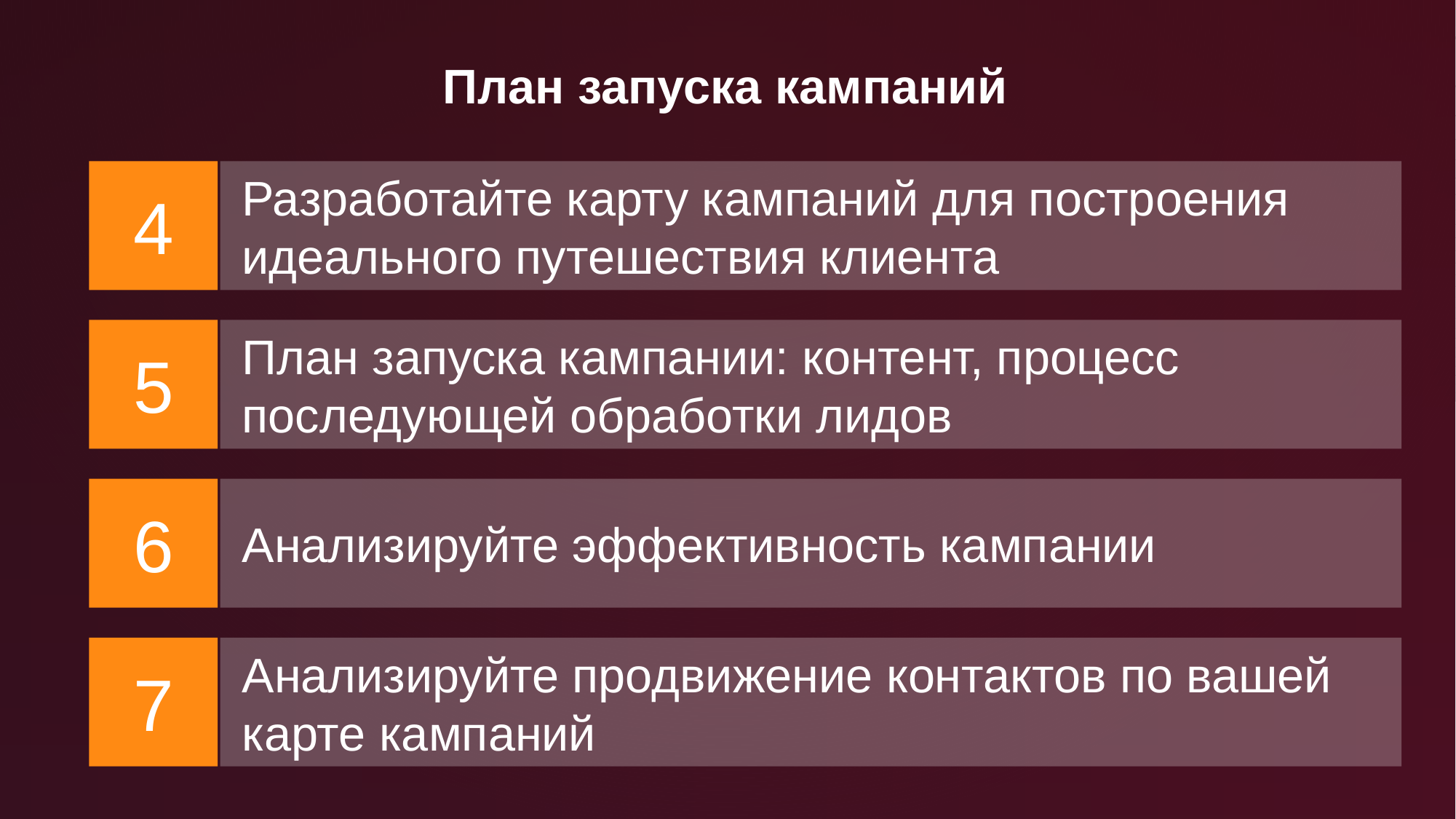

# План запуска кампаний
4
Разработайте карту кампаний для построения идеального путешествия клиента
5
План запуска кампании: контент, процесс последующей обработки лидов
6
Анализируйте эффективность кампании
7
Анализируйте продвижение контактов по вашей карте кампаний